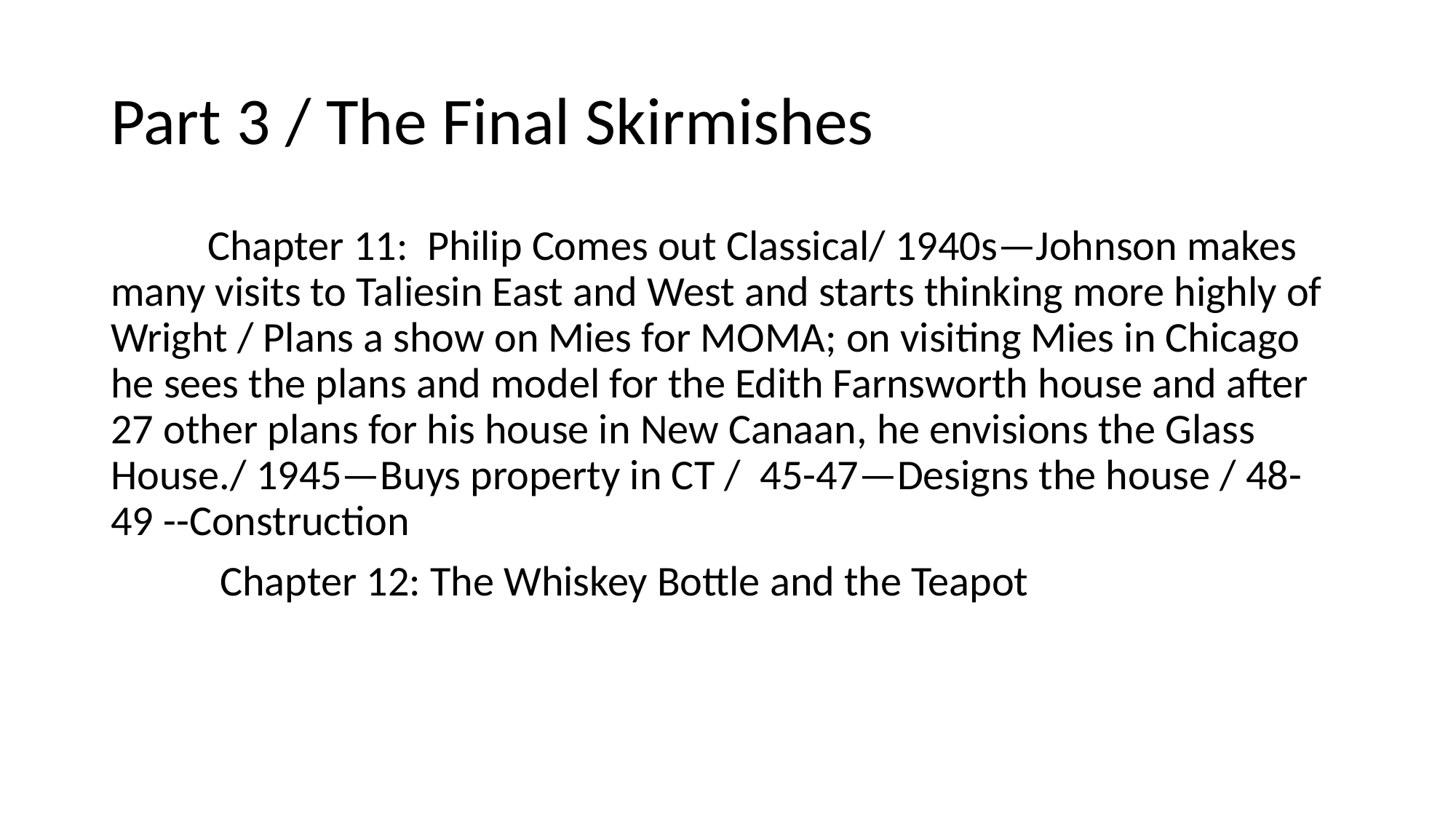

# Part 3 / The Final Skirmishes
          Chapter 11:  Philip Comes out Classical/ 1940s—Johnson makes many visits to Taliesin East and West and starts thinking more highly of Wright / Plans a show on Mies for MOMA; on visiting Mies in Chicago he sees the plans and model for the Edith Farnsworth house and after 27 other plans for his house in New Canaan, he envisions the Glass House./ 1945—Buys property in CT /  45-47—Designs the house / 48-49 --Construction
	Chapter 12: The Whiskey Bottle and the Teapot